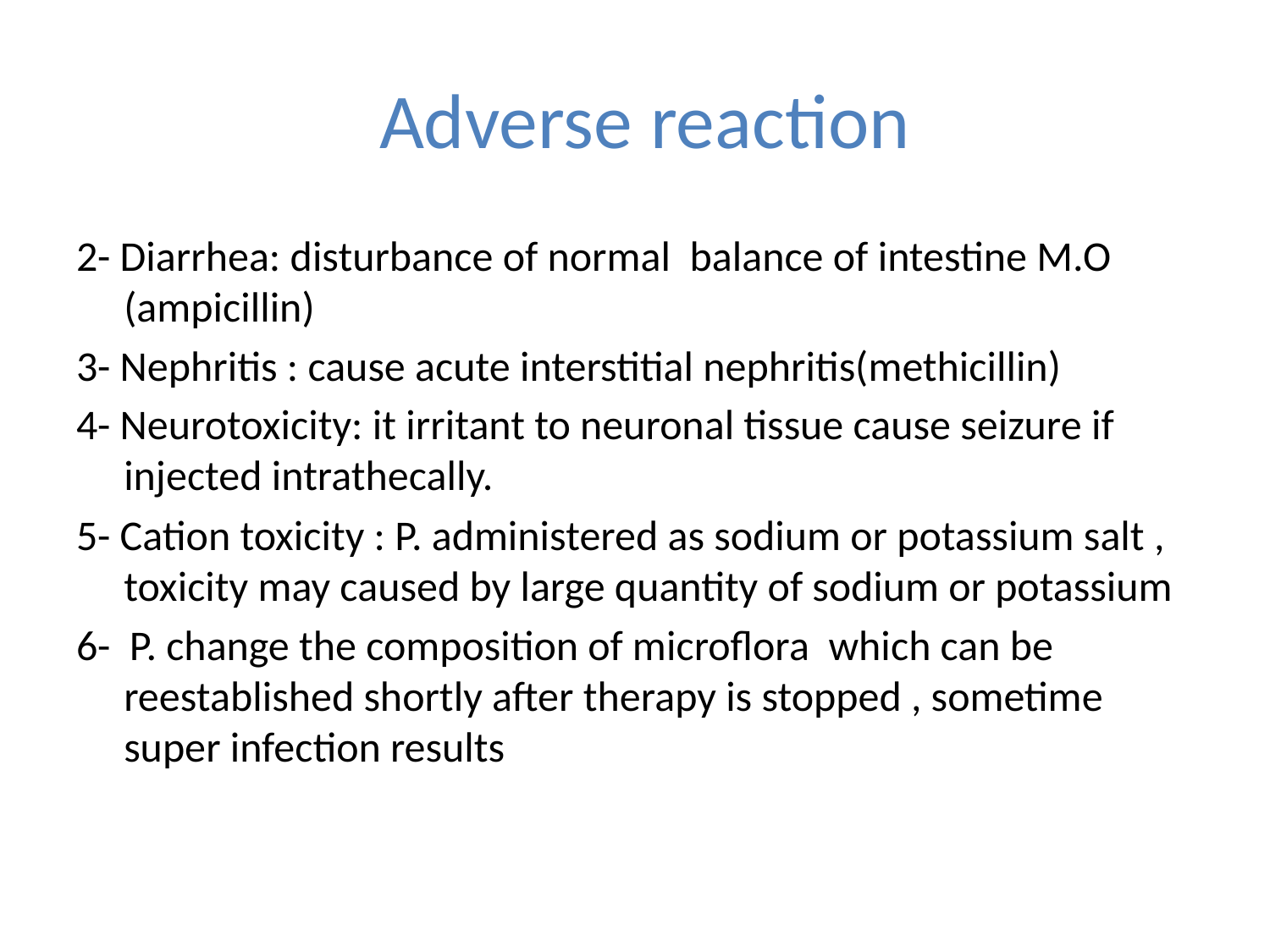

# Adverse reaction
2- Diarrhea: disturbance of normal  balance of intestine M.O (ampicillin)
3- Nephritis : cause acute interstitial nephritis(methicillin)
4- Neurotoxicity: it irritant to neuronal tissue cause seizure if injected intrathecally.
5- Cation toxicity : P. administered as sodium or potassium salt , toxicity may caused by large quantity of sodium or potassium
6-  P. change the composition of microflora  which can be reestablished shortly after therapy is stopped , sometime super infection results